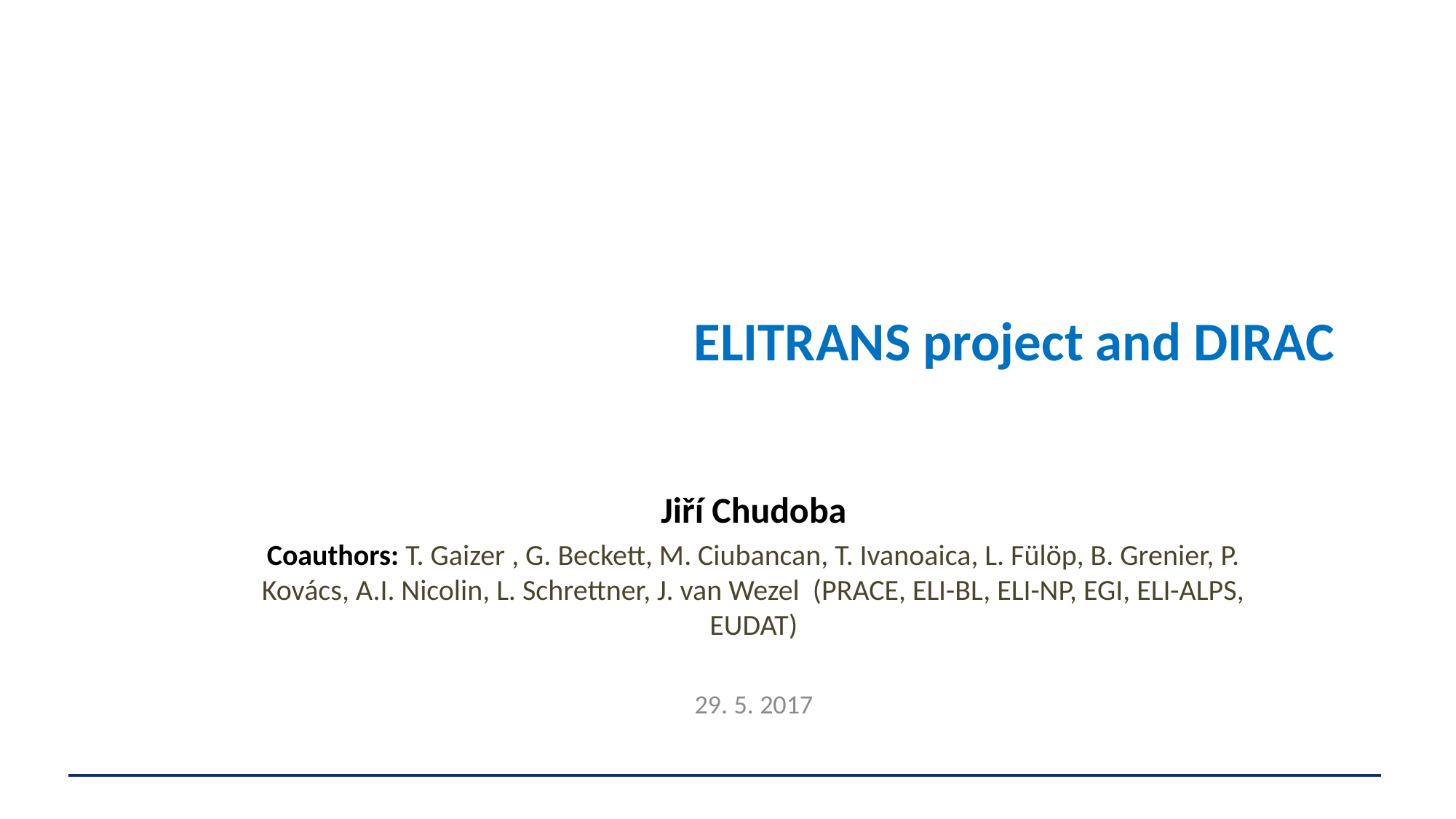

# ELITRANS project and DIRAC
Jiří Chudoba
Coauthors: T. Gaizer , G. Beckett, M. Ciubancan, T. Ivanoaica, L. Fülöp, B. Grenier, P. Kovács, A.I. Nicolin, L. Schrettner, J. van Wezel  (PRACE, ELI-BL, ELI-NP, EGI, ELI-ALPS, EUDAT)

29. 5. 2017